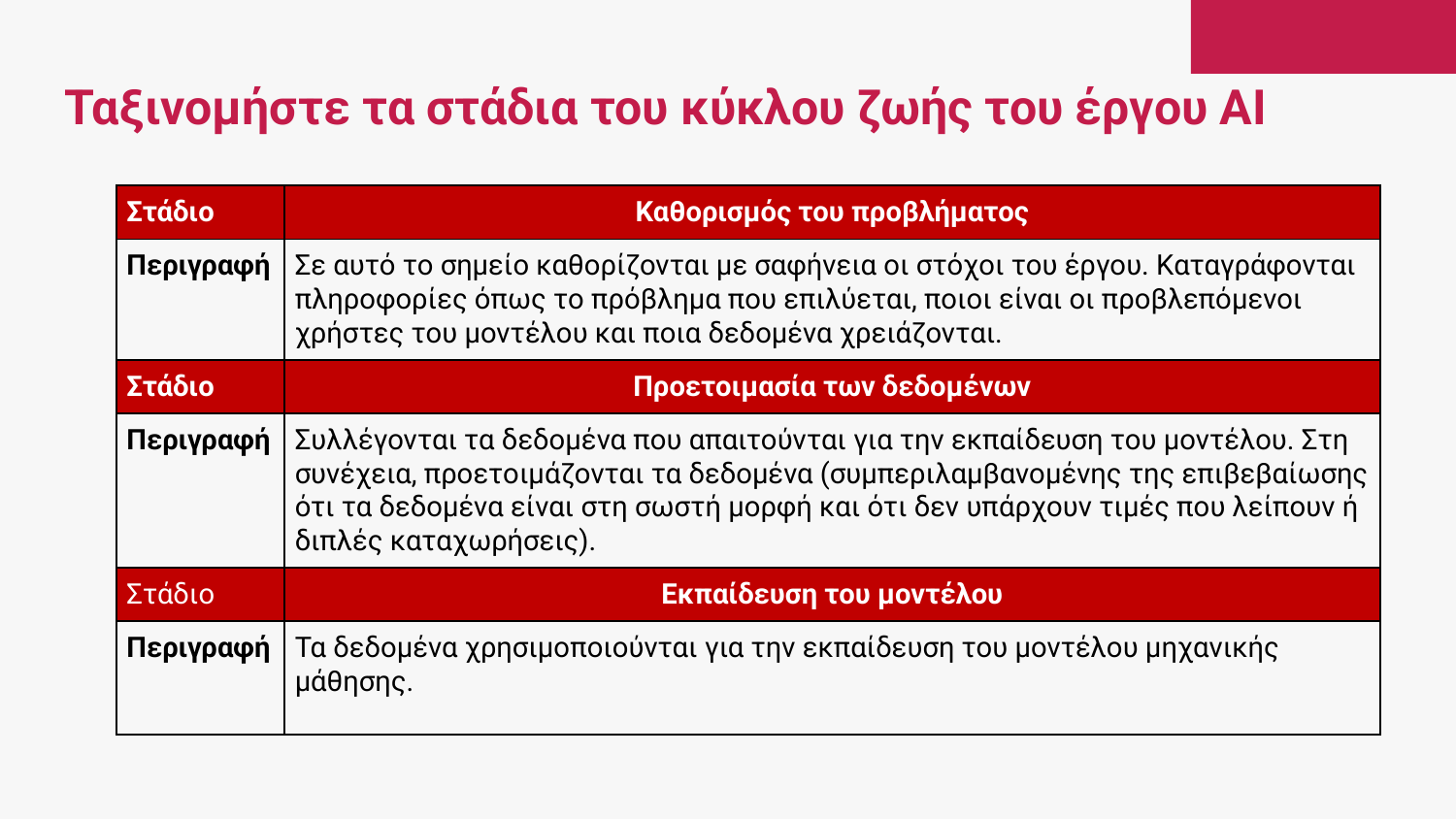

# Ταξινομήστε τα στάδια του κύκλου ζωής του έργου AI
| Στάδιο | Καθορισμός του προβλήματος |
| --- | --- |
| Περιγραφή | Σε αυτό το σημείο καθορίζονται με σαφήνεια οι στόχοι του έργου. Καταγράφονται πληροφορίες όπως το πρόβλημα που επιλύεται, ποιοι είναι οι προβλεπόμενοι χρήστες του μοντέλου και ποια δεδομένα χρειάζονται. |
| Στάδιο | Προετοιμασία των δεδομένων |
| Περιγραφή | Συλλέγονται τα δεδομένα που απαιτούνται για την εκπαίδευση του μοντέλου. Στη συνέχεια, προετοιμάζονται τα δεδομένα (συμπεριλαμβανομένης της επιβεβαίωσης ότι τα δεδομένα είναι στη σωστή μορφή και ότι δεν υπάρχουν τιμές που λείπουν ή διπλές καταχωρήσεις). |
| Στάδιο | Εκπαίδευση του μοντέλου |
| Περιγραφή | Τα δεδομένα χρησιμοποιούνται για την εκπαίδευση του μοντέλου μηχανικής μάθησης. |